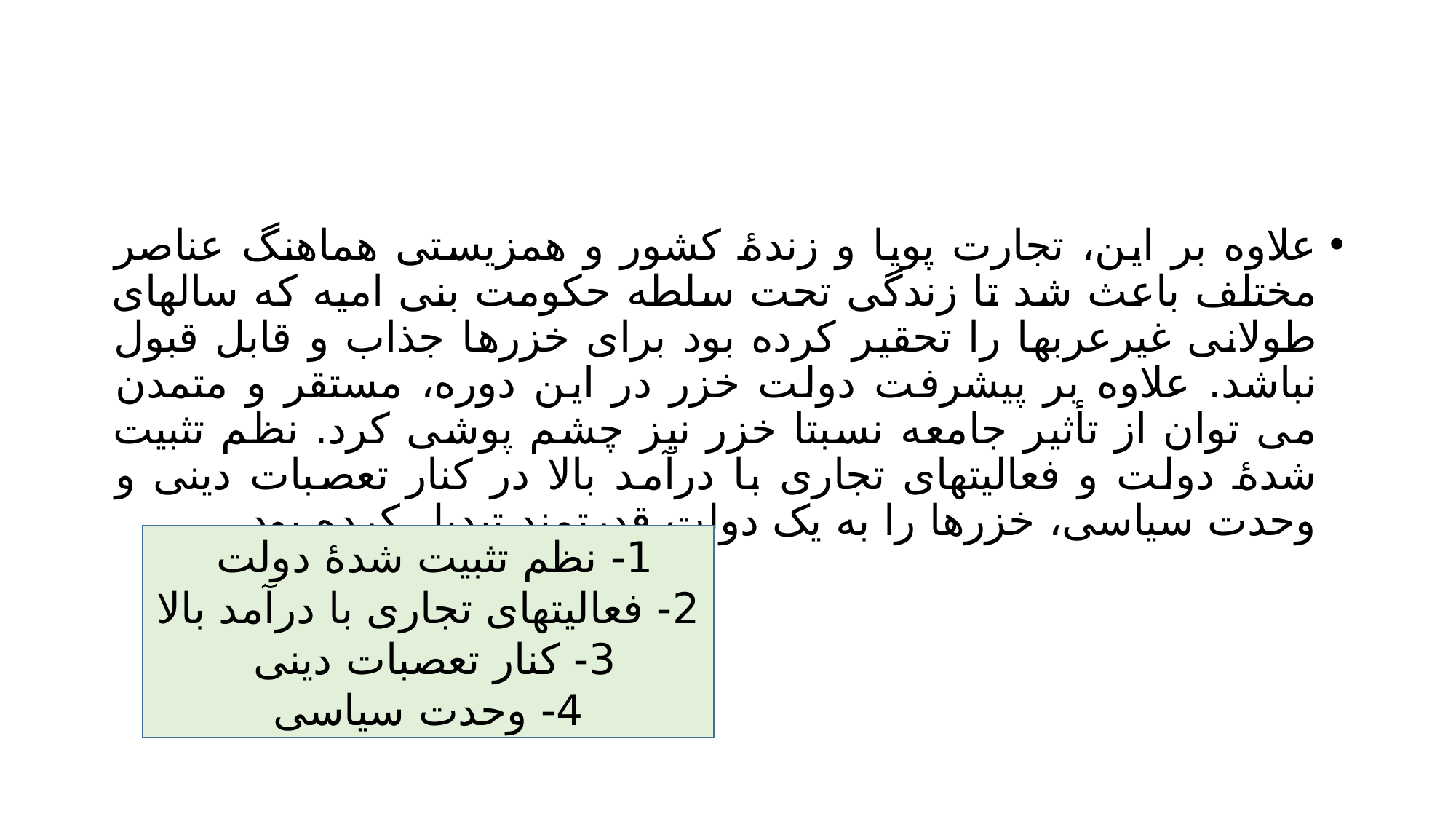

#
علاوه بر این، تجارت پویا و زندۀ کشور و همزیستی هماهنگ عناصر مختلف باعث شد تا زندگی تحت سلطه حکومت بنی امیه که سالهای طولانی غیرعربها را تحقیر کرده بود برای خزرها جذاب و قابل قبول نباشد. علاوه بر پیشرفت دولت خزر در این دوره، مستقر و متمدن می توان از تأثیر جامعه نسبتا خزر نیز چشم پوشی کرد. نظم تثبیت شدۀ دولت و فعالیتهای تجاری با درآمد بالا در کنار تعصبات دینی و وحدت سیاسی، خزرها را به یک دولت قدرتمند تبدیل کرده بود

1- نظم تثبیت شدۀ دولت
2- فعالیتهای تجاری با درآمد بالا
3- کنار تعصبات دینی
4- وحدت سیاسی